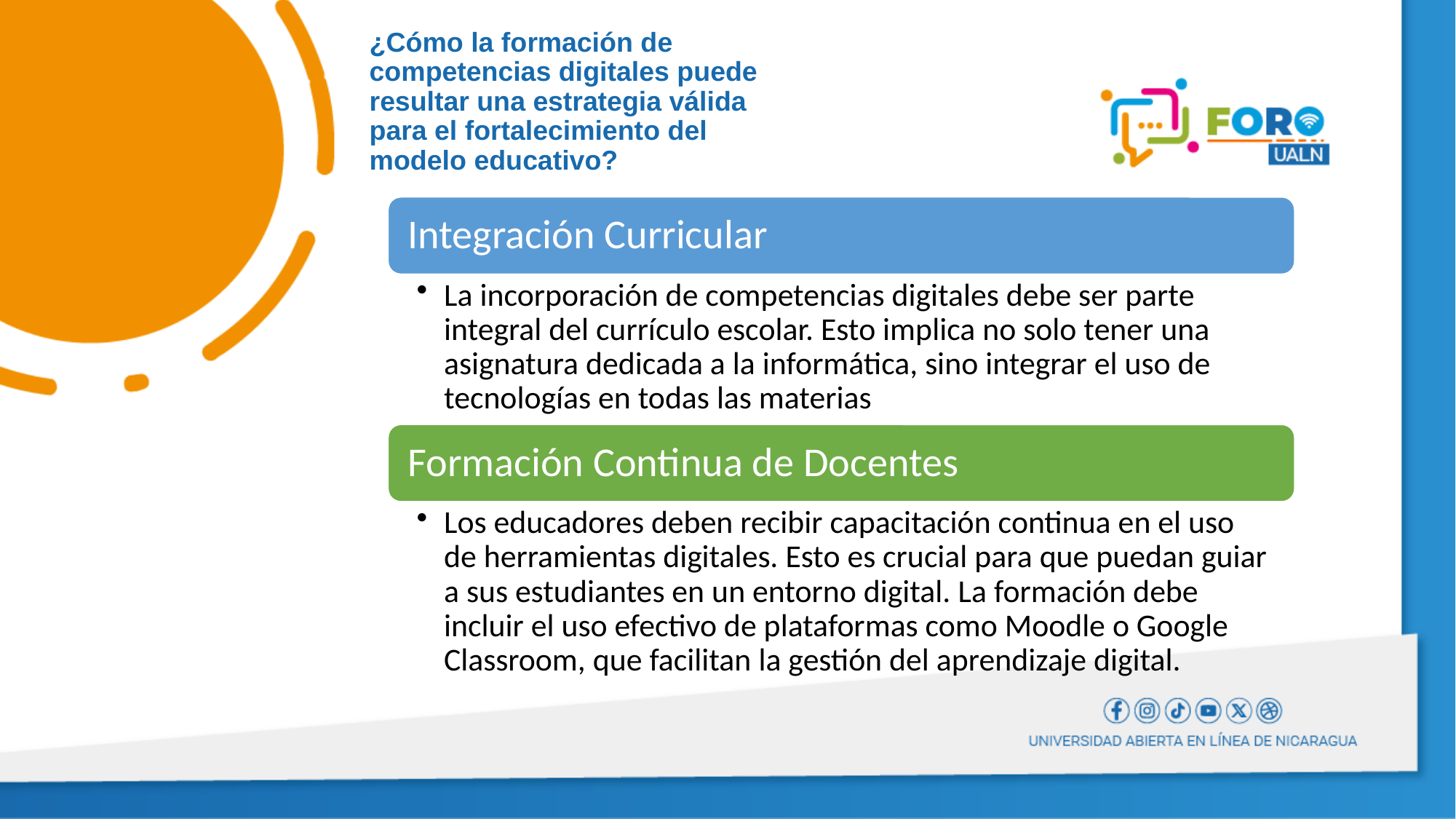

# ¿Cómo la formación de competencias digitales puede resultar una estrategia válida para el fortalecimiento del modelo educativo?
Integración Curricular
La incorporación de competencias digitales debe ser parte integral del currículo escolar. Esto implica no solo tener una asignatura dedicada a la informática, sino integrar el uso de tecnologías en todas las materias
Formación Continua de Docentes
Los educadores deben recibir capacitación continua en el uso de herramientas digitales. Esto es crucial para que puedan guiar a sus estudiantes en un entorno digital. La formación debe incluir el uso efectivo de plataformas como Moodle o Google Classroom, que facilitan la gestión del aprendizaje digital.